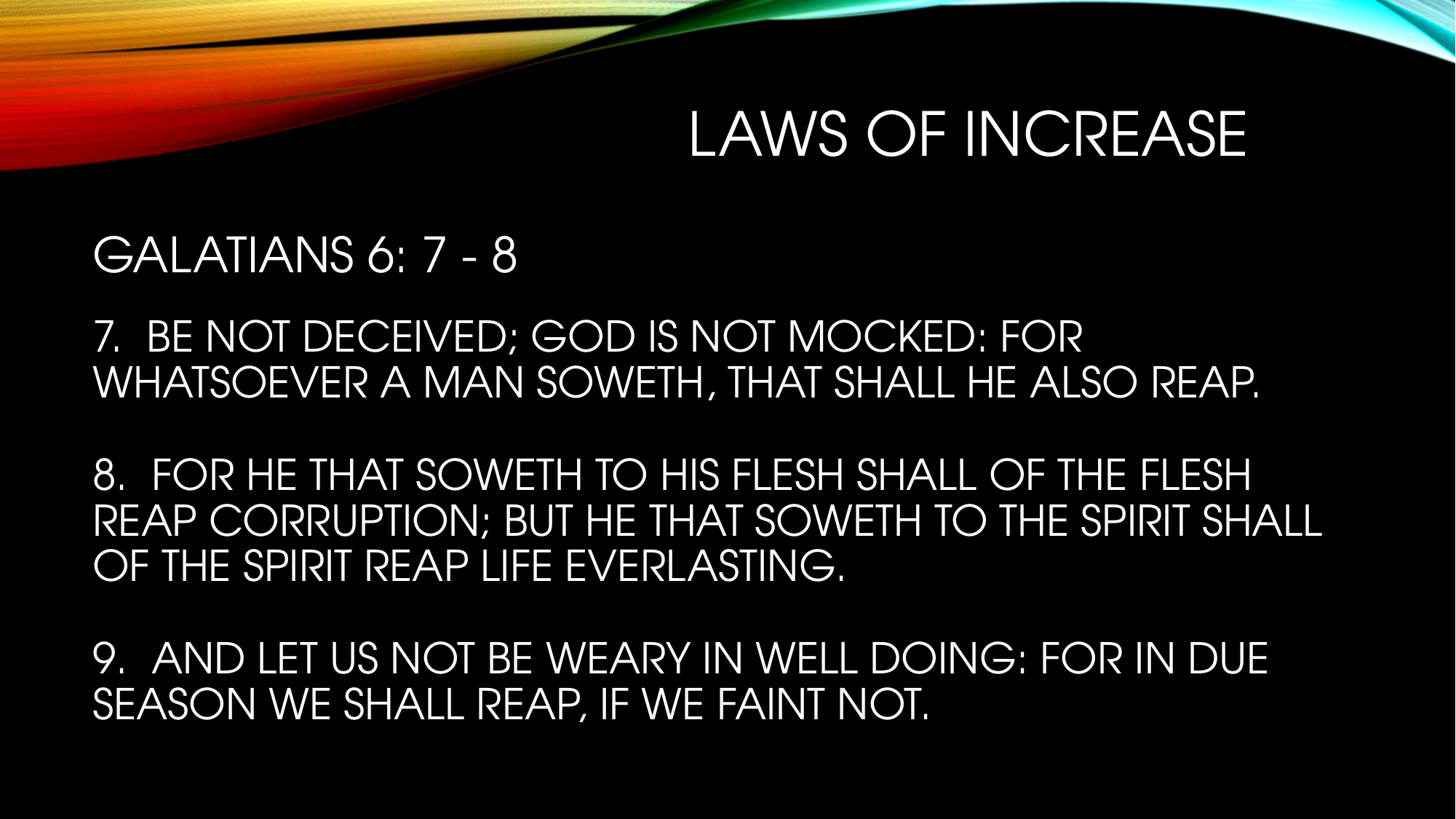

LAWS OF INCREASE
GALATIANS 6: 7 - 8

7.  BE NOT DECEIVED; GOD IS NOT MOCKED: FOR WHATSOEVER A MAN SOWETH, THAT SHALL HE ALSO REAP.

8.  FOR HE THAT SOWETH TO HIS FLESH SHALL OF THE FLESH REAP CORRUPTION; BUT HE THAT SOWETH TO THE SPIRIT SHALL OF THE SPIRIT REAP LIFE EVERLASTING.

9.  AND LET US NOT BE WEARY IN WELL DOING: FOR IN DUE SEASON WE SHALL REAP, IF WE FAINT NOT.